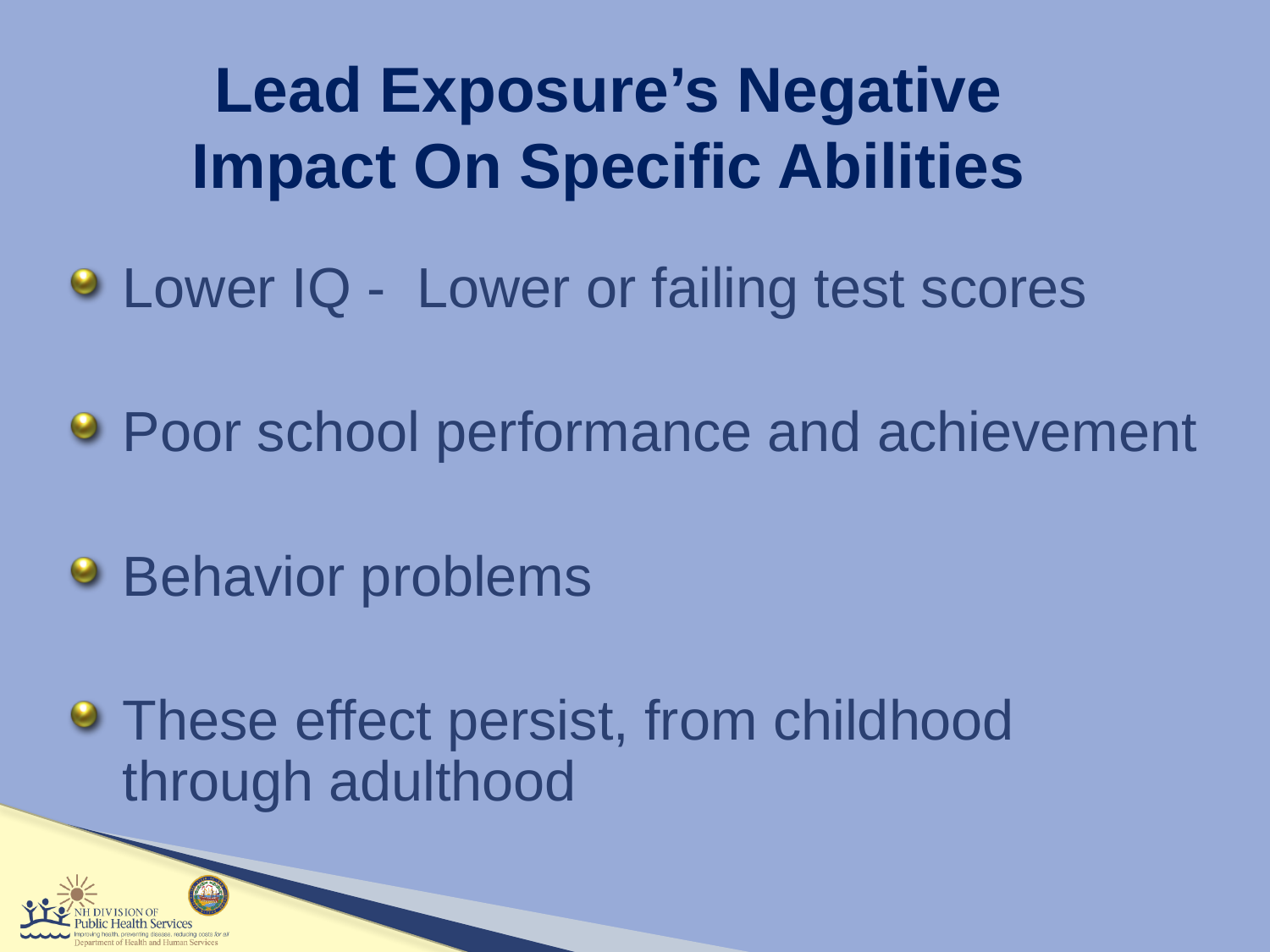

Lead Exposure’s Negative Impact On Specific Abilities

Lower IQ -  Lower or failing test scores

Poor school performance and achievement

Behavior problems

These effect persist, from childhood through adulthood